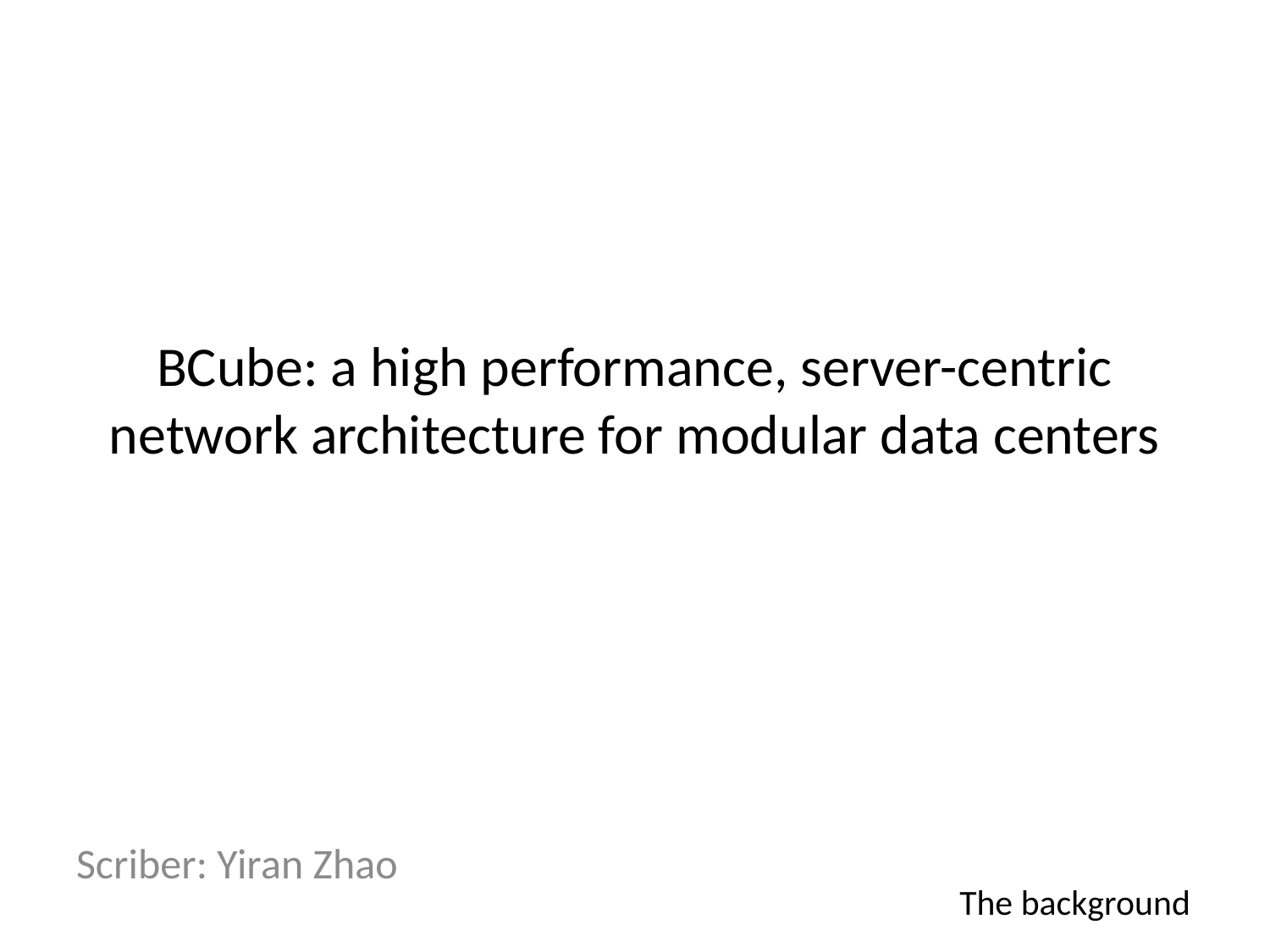

# BCube: a high performance, server-centric network architecture for modular data centers
Scriber: Yiran Zhao
The background